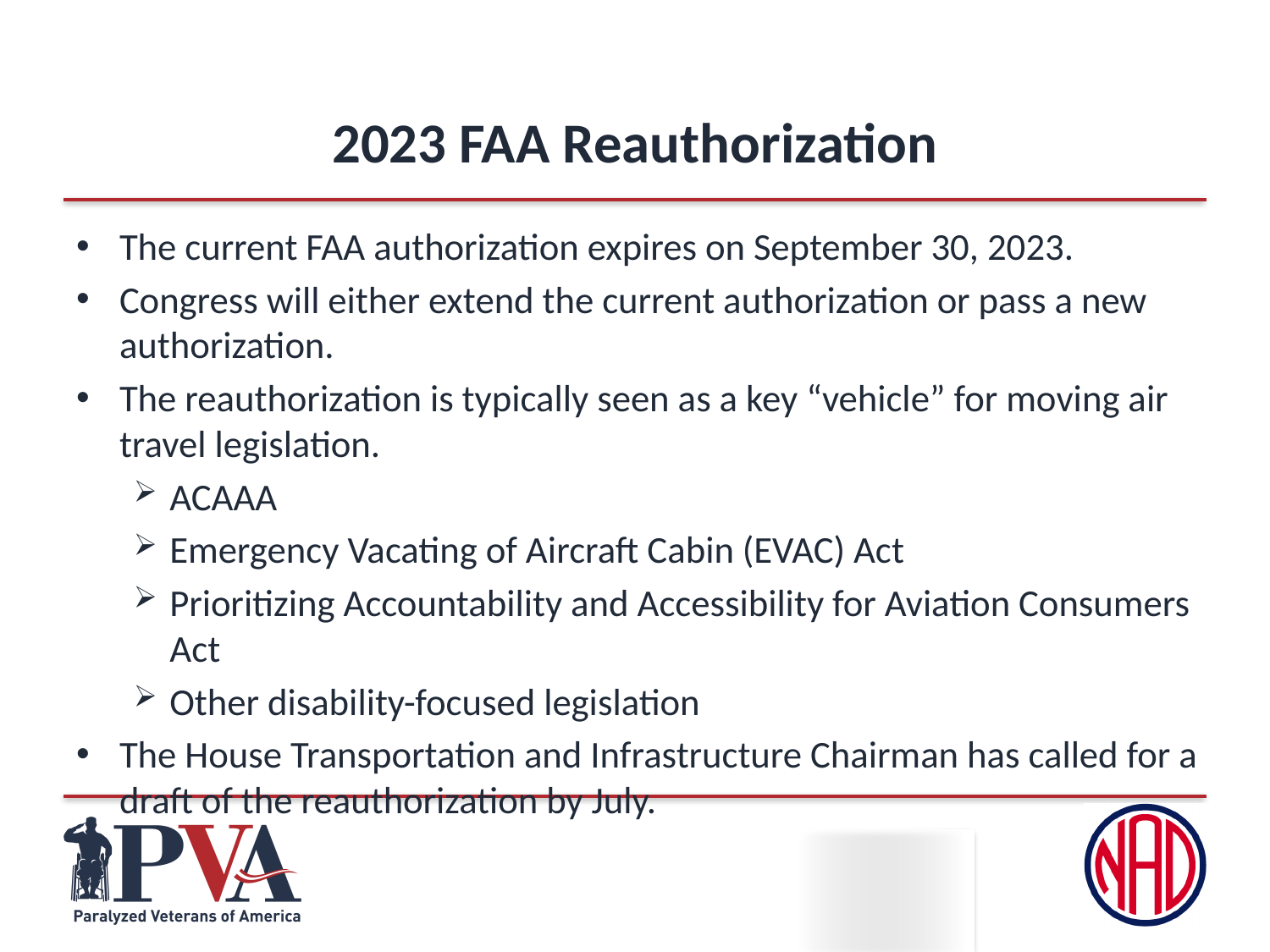

# 2023 FAA Reauthorization
The current FAA authorization expires on September 30, 2023.
Congress will either extend the current authorization or pass a new authorization.
The reauthorization is typically seen as a key “vehicle” for moving air travel legislation.
ACAAA
Emergency Vacating of Aircraft Cabin (EVAC) Act
Prioritizing Accountability and Accessibility for Aviation Consumers Act
Other disability-focused legislation
The House Transportation and Infrastructure Chairman has called for a draft of the reauthorization by July.